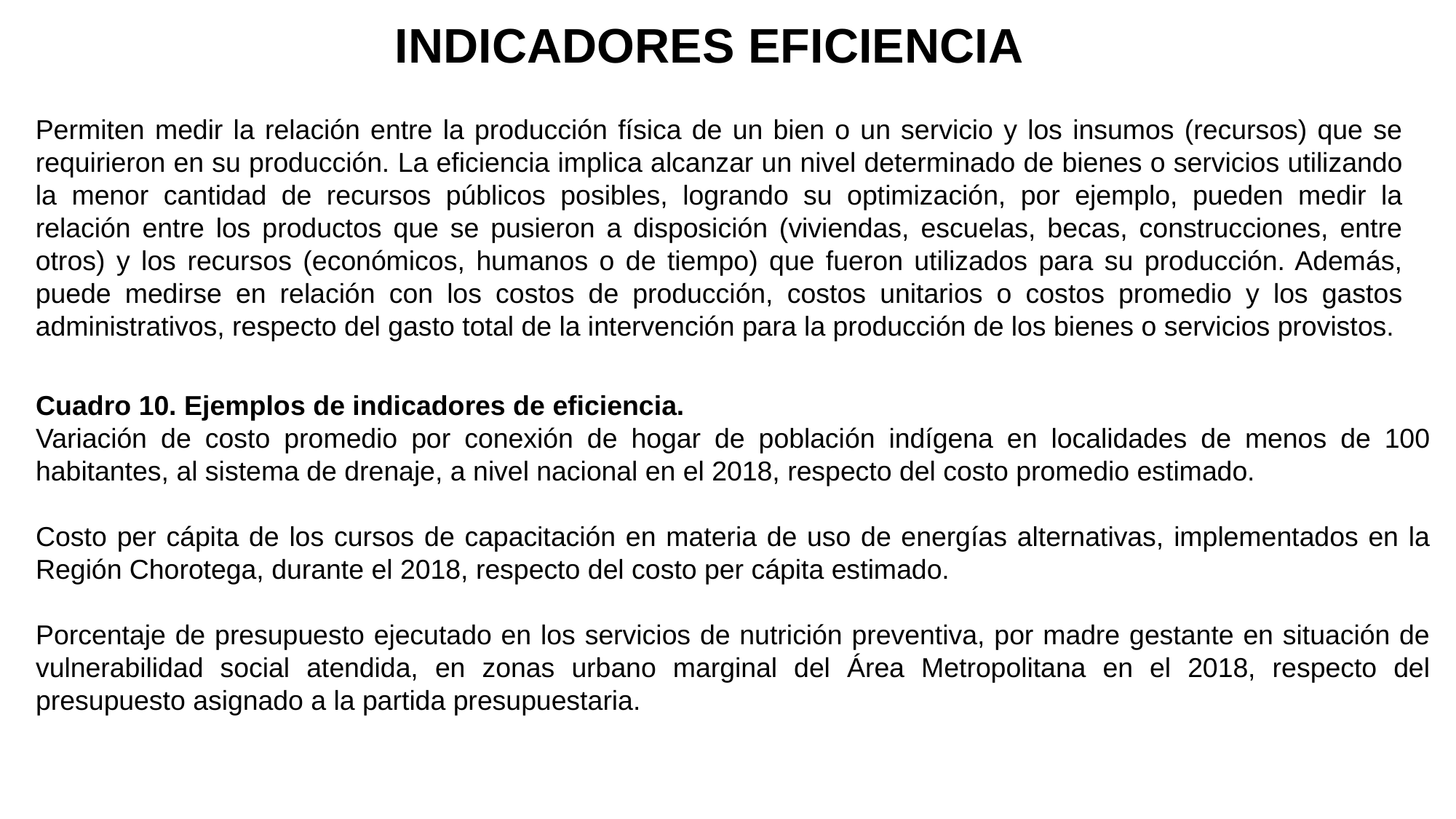

# INDICADORES EFICIENCIA
Permiten medir la relación entre la producción física de un bien o un servicio y los insumos (recursos) que se requirieron en su producción. La eficiencia implica alcanzar un nivel determinado de bienes o servicios utilizando la menor cantidad de recursos públicos posibles, logrando su optimización, por ejemplo, pueden medir la relación entre los productos que se pusieron a disposición (viviendas, escuelas, becas, construcciones, entre otros) y los recursos (económicos, humanos o de tiempo) que fueron utilizados para su producción. Además, puede medirse en relación con los costos de producción, costos unitarios o costos promedio y los gastos administrativos, respecto del gasto total de la intervención para la producción de los bienes o servicios provistos.
Cuadro 10. Ejemplos de indicadores de eficiencia.
Variación de costo promedio por conexión de hogar de población indígena en localidades de menos de 100 habitantes, al sistema de drenaje, a nivel nacional en el 2018, respecto del costo promedio estimado.

Costo per cápita de los cursos de capacitación en materia de uso de energías alternativas, implementados en la Región Chorotega, durante el 2018, respecto del costo per cápita estimado.

Porcentaje de presupuesto ejecutado en los servicios de nutrición preventiva, por madre gestante en situación de vulnerabilidad social atendida, en zonas urbano marginal del Área Metropolitana en el 2018, respecto del presupuesto asignado a la partida presupuestaria.